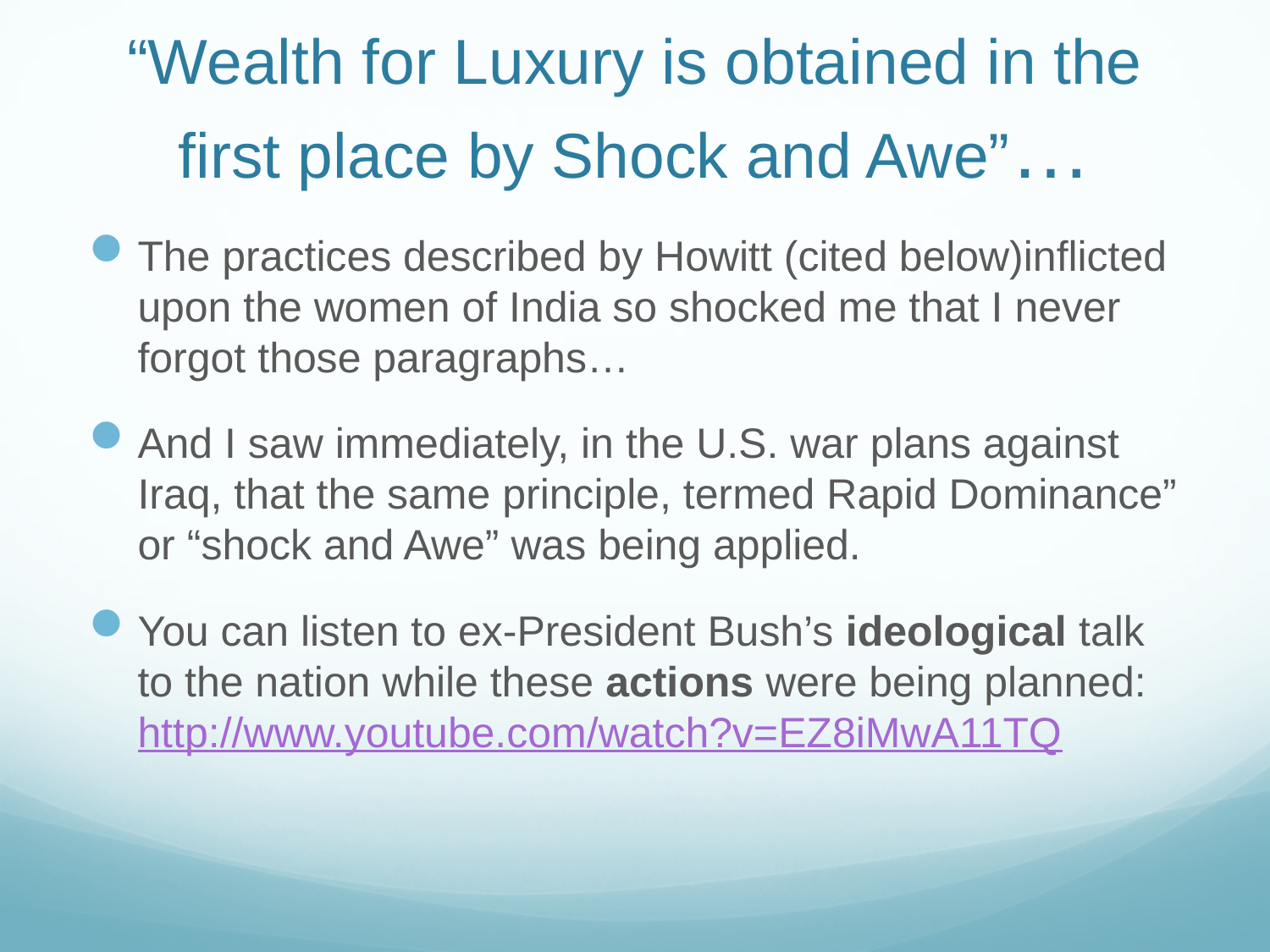

# “Wealth for Luxury is obtained in the first place by Shock and Awe”…
The practices described by Howitt (cited below)inflicted upon the women of India so shocked me that I never forgot those paragraphs…
And I saw immediately, in the U.S. war plans against Iraq, that the same principle, termed Rapid Dominance” or “shock and Awe” was being applied.
You can listen to ex-President Bush’s ideological talk to the nation while these actions were being planned:  http://www.youtube.com/watch?v=EZ8iMwA11TQ